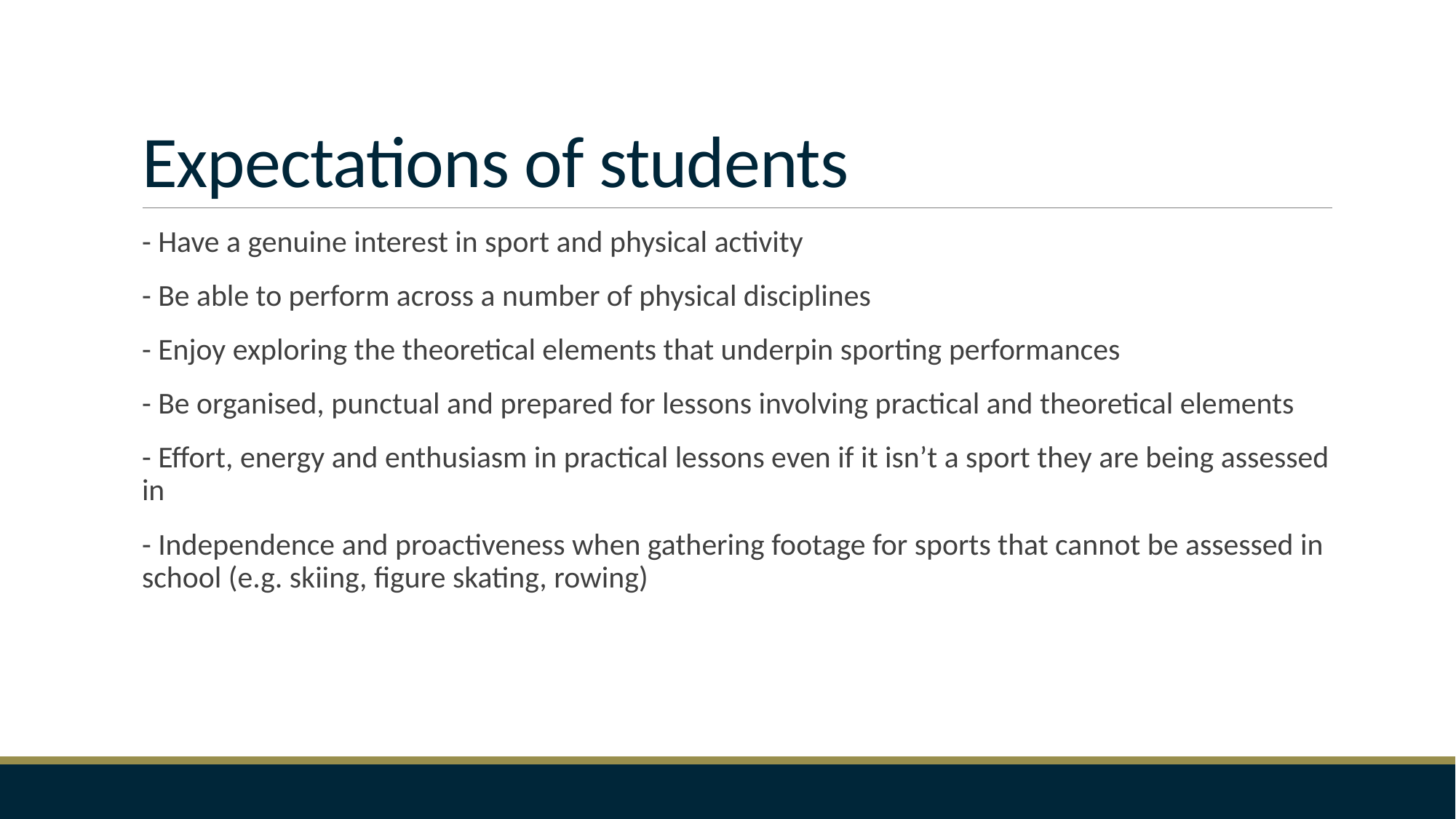

# Expectations of students
- Have a genuine interest in sport and physical activity
- Be able to perform across a number of physical disciplines
- Enjoy exploring the theoretical elements that underpin sporting performances
- Be organised, punctual and prepared for lessons involving practical and theoretical elements
- Effort, energy and enthusiasm in practical lessons even if it isn’t a sport they are being assessed in
- Independence and proactiveness when gathering footage for sports that cannot be assessed in school (e.g. skiing, figure skating, rowing)